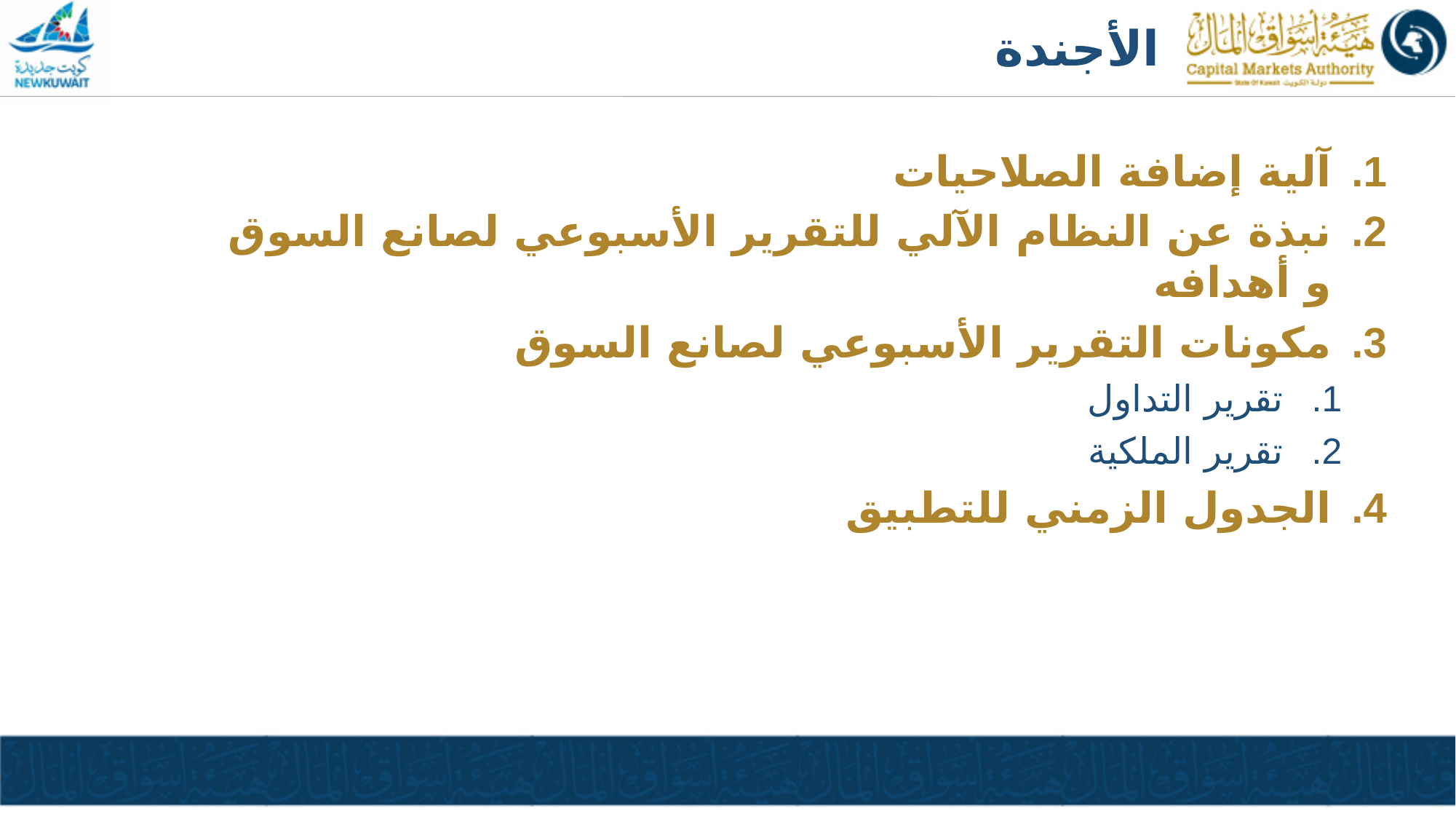

# الأجندة

آلية إضافة الصلاحيات
نبذة عن النظام الآلي للتقرير الأسبوعي لصانع السوق و أهدافه
مكونات التقرير الأسبوعي لصانع السوق
تقرير التداول
تقرير الملكية
الجدول الزمني للتطبيق